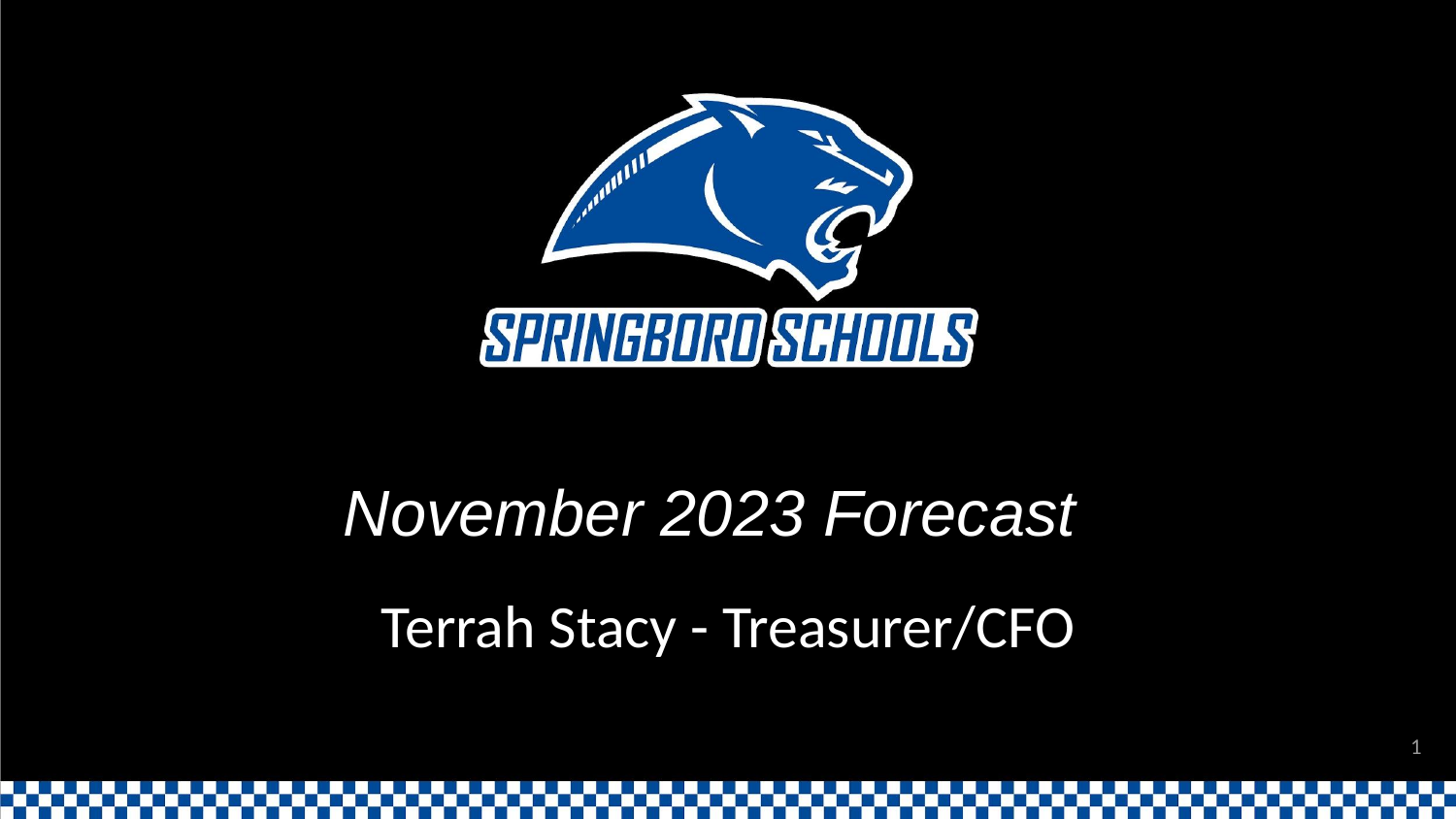

# November 2023 Forecast
Terrah Stacy - Treasurer/CFO
1